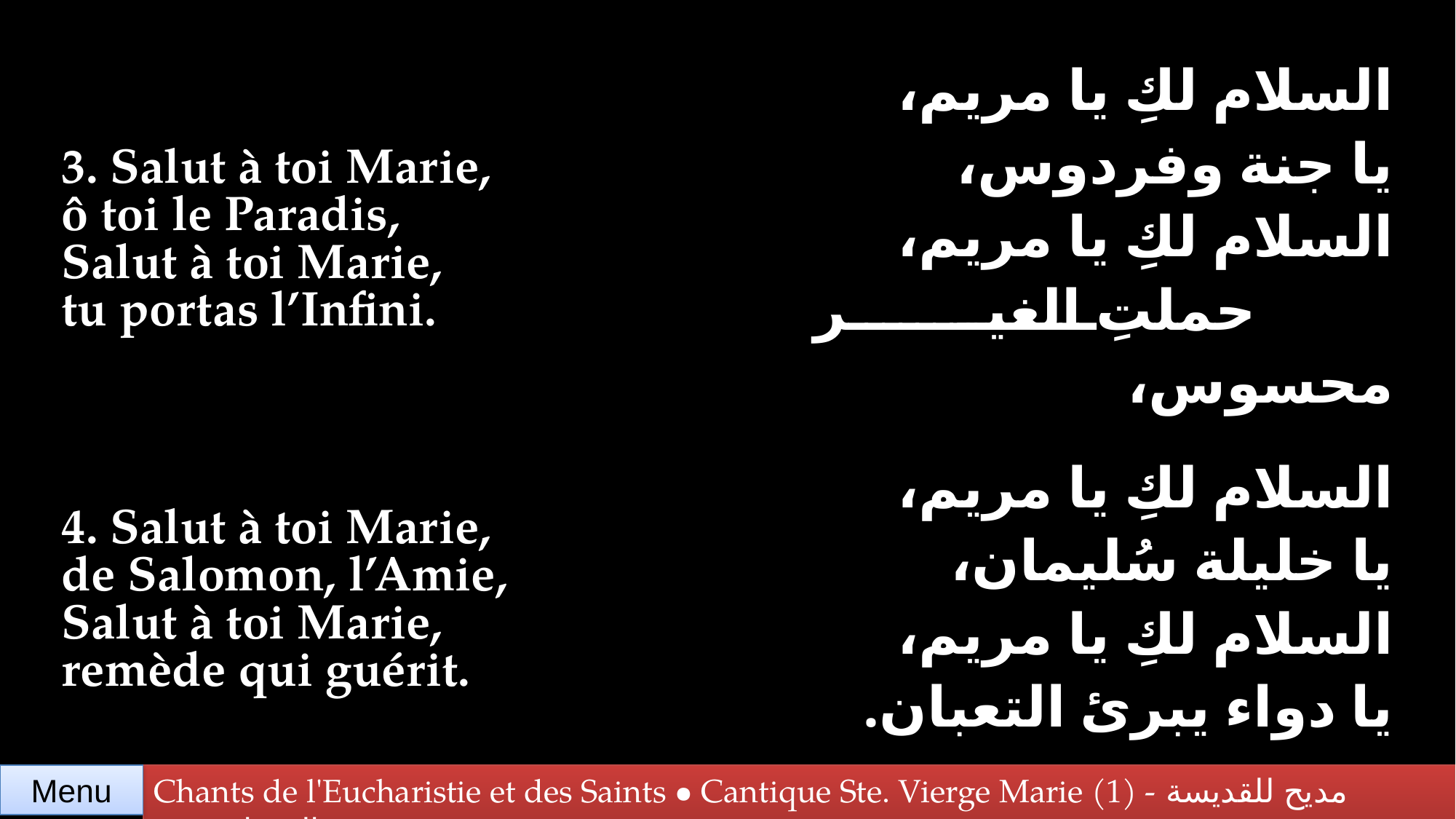

| 3. Salut à toi Marie, ô toi le Paradis, Salut à toi Marie, tu portas l’Infini. | السلام لكِ يا مريم، يا جنة وفردوس، السلام لكِ يا مريم، حملتِ الغير محسوس، |
| --- | --- |
| 4. Salut à toi Marie, de Salomon, l’Amie, Salut à toi Marie, remède qui guérit. | السلام لكِ يا مريم، يا خليلة سُليمان، السلام لكِ يا مريم، يا دواء يبرئ التعبان. |
Chants de l'Eucharistie et des Saints • Cantique Ste. Vierge Marie (1) - مديح للقديسة العذراء مريم
Menu